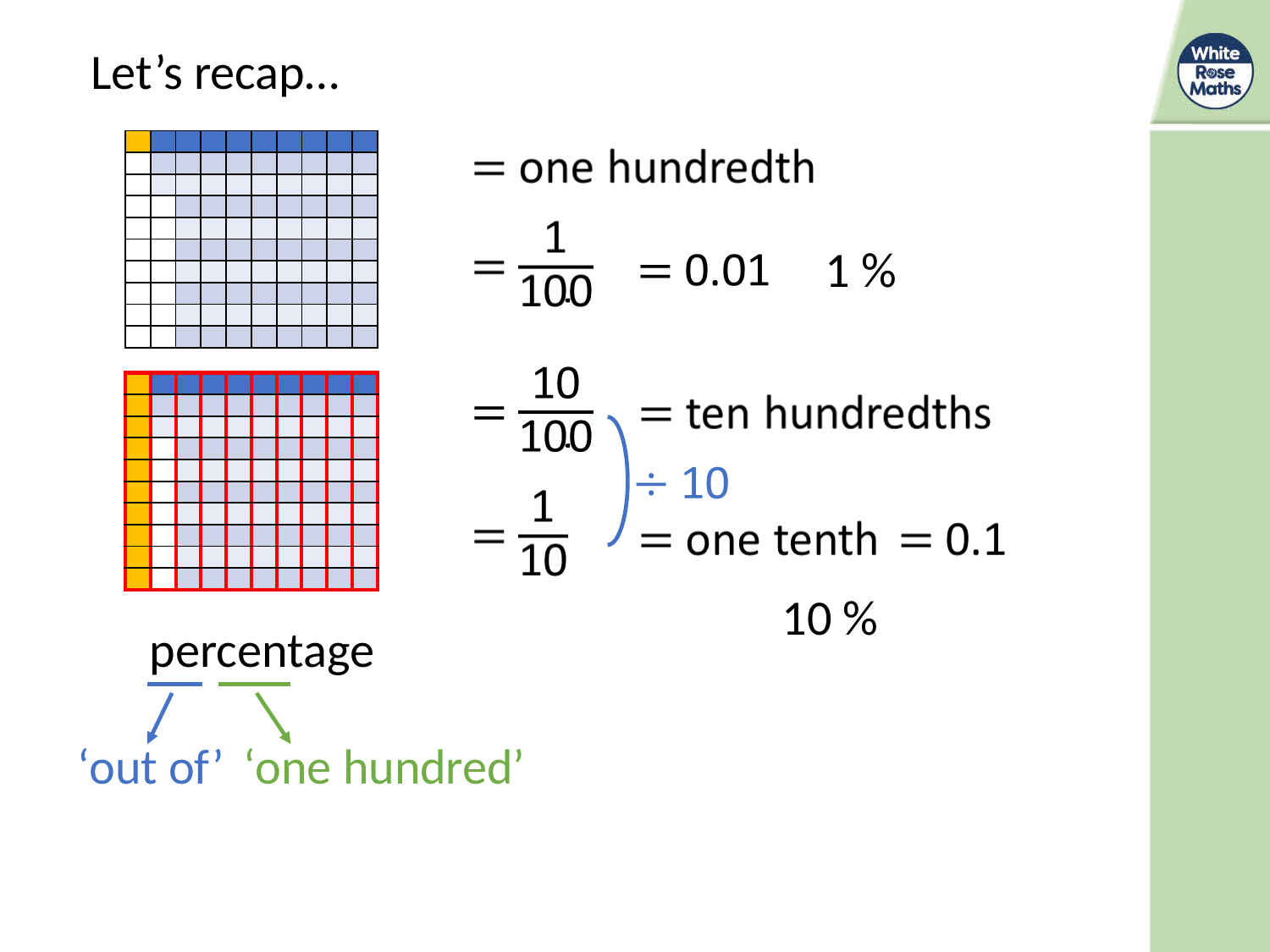

Let’s recap…

|  |  |  |  |  |  |  |  |  |  |
| --- | --- | --- | --- | --- | --- | --- | --- | --- | --- |
|  |  |  |  |  |  |  |  |  |  |
|  |  |  |  |  |  |  |  |  |  |
|  |  |  |  |  |  |  |  |  |  |
|  |  |  |  |  |  |  |  |  |  |
|  |  |  |  |  |  |  |  |  |  |
|  |  |  |  |  |  |  |  |  |  |
|  |  |  |  |  |  |  |  |  |  |
|  |  |  |  |  |  |  |  |  |  |
|  |  |  |  |  |  |  |  |  |  |

1 %

|  |  |  |  |  |  |  |  |  |  |
| --- | --- | --- | --- | --- | --- | --- | --- | --- | --- |
|  |  |  |  |  |  |  |  |  |  |
|  |  |  |  |  |  |  |  |  |  |
|  |  |  |  |  |  |  |  |  |  |
|  |  |  |  |  |  |  |  |  |  |
|  |  |  |  |  |  |  |  |  |  |
|  |  |  |  |  |  |  |  |  |  |
|  |  |  |  |  |  |  |  |  |  |
|  |  |  |  |  |  |  |  |  |  |
|  |  |  |  |  |  |  |  |  |  |
|  |  |  |  |  |  |  |  |  |  |
| --- | --- | --- | --- | --- | --- | --- | --- | --- | --- |
|  |  |  |  |  |  |  |  |  |  |
|  |  |  |  |  |  |  |  |  |  |
|  |  |  |  |  |  |  |  |  |  |
|  |  |  |  |  |  |  |  |  |  |
|  |  |  |  |  |  |  |  |  |  |
|  |  |  |  |  |  |  |  |  |  |
|  |  |  |  |  |  |  |  |  |  |
|  |  |  |  |  |  |  |  |  |  |
|  |  |  |  |  |  |  |  |  |  |

10 %
percentage
‘out of’
‘one hundred’